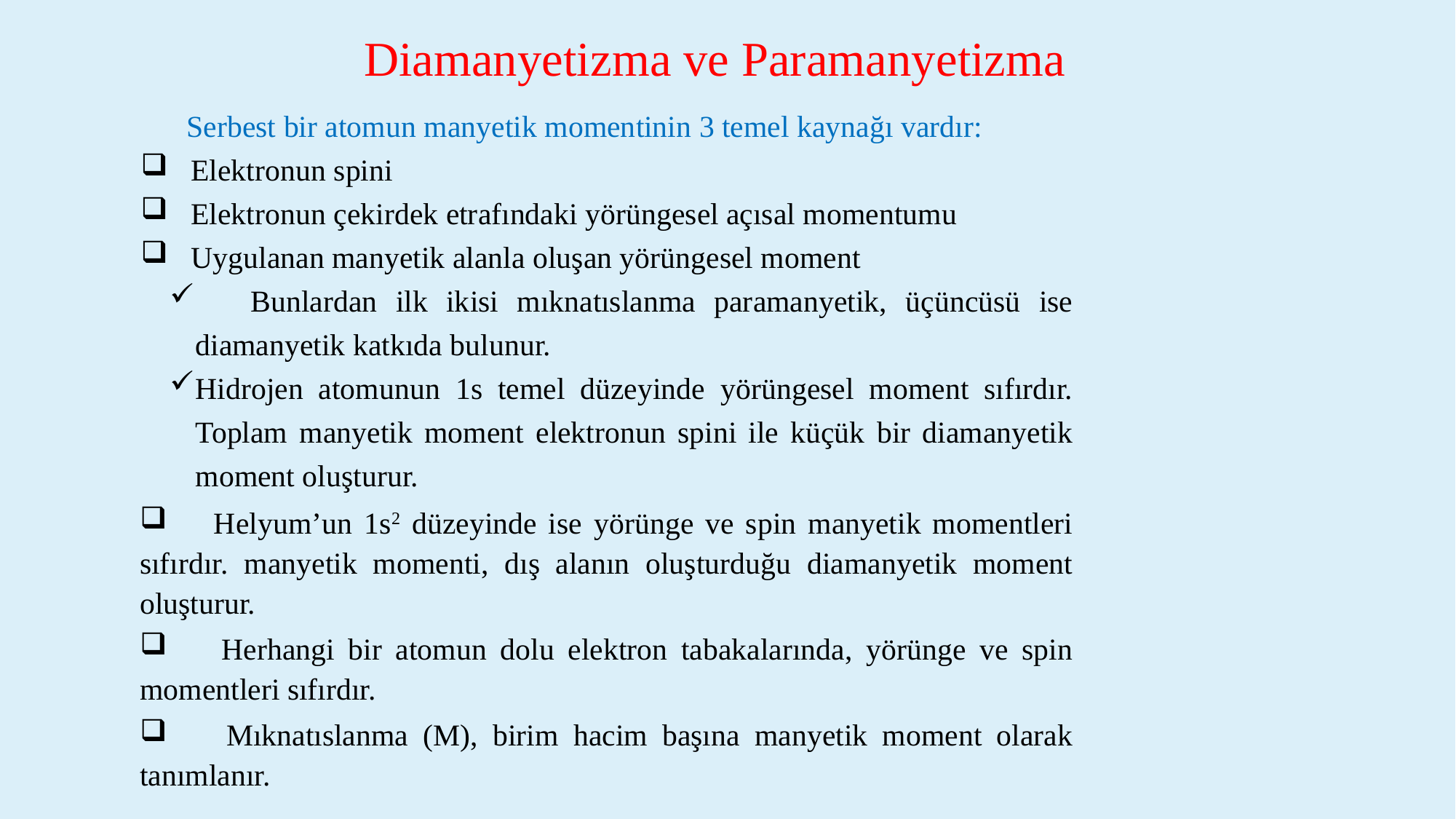

Diamanyetizma ve Paramanyetizma
      Serbest bir atomun manyetik momentinin 3 temel kaynağı vardır:
   Elektronun spini
   Elektronun çekirdek etrafındaki yörüngesel açısal momentumu
   Uygulanan manyetik alanla oluşan yörüngesel moment
   Bunlardan ilk ikisi mıknatıslanma paramanyetik, üçüncüsü ise diamanyetik katkıda bulunur.
Hidrojen atomunun 1s temel düzeyinde yörüngesel moment sıfırdır. Toplam manyetik moment elektronun spini ile küçük bir diamanyetik moment oluşturur.

    Helyum’un 1s2 düzeyinde ise yörünge ve spin manyetik momentleri sıfırdır. manyetik momenti, dış alanın oluşturduğu diamanyetik moment oluşturur.
    Herhangi bir atomun dolu elektron tabakalarında, yörünge ve spin momentleri sıfırdır.
    Mıknatıslanma (M), birim hacim başına manyetik moment olarak tanımlanır.